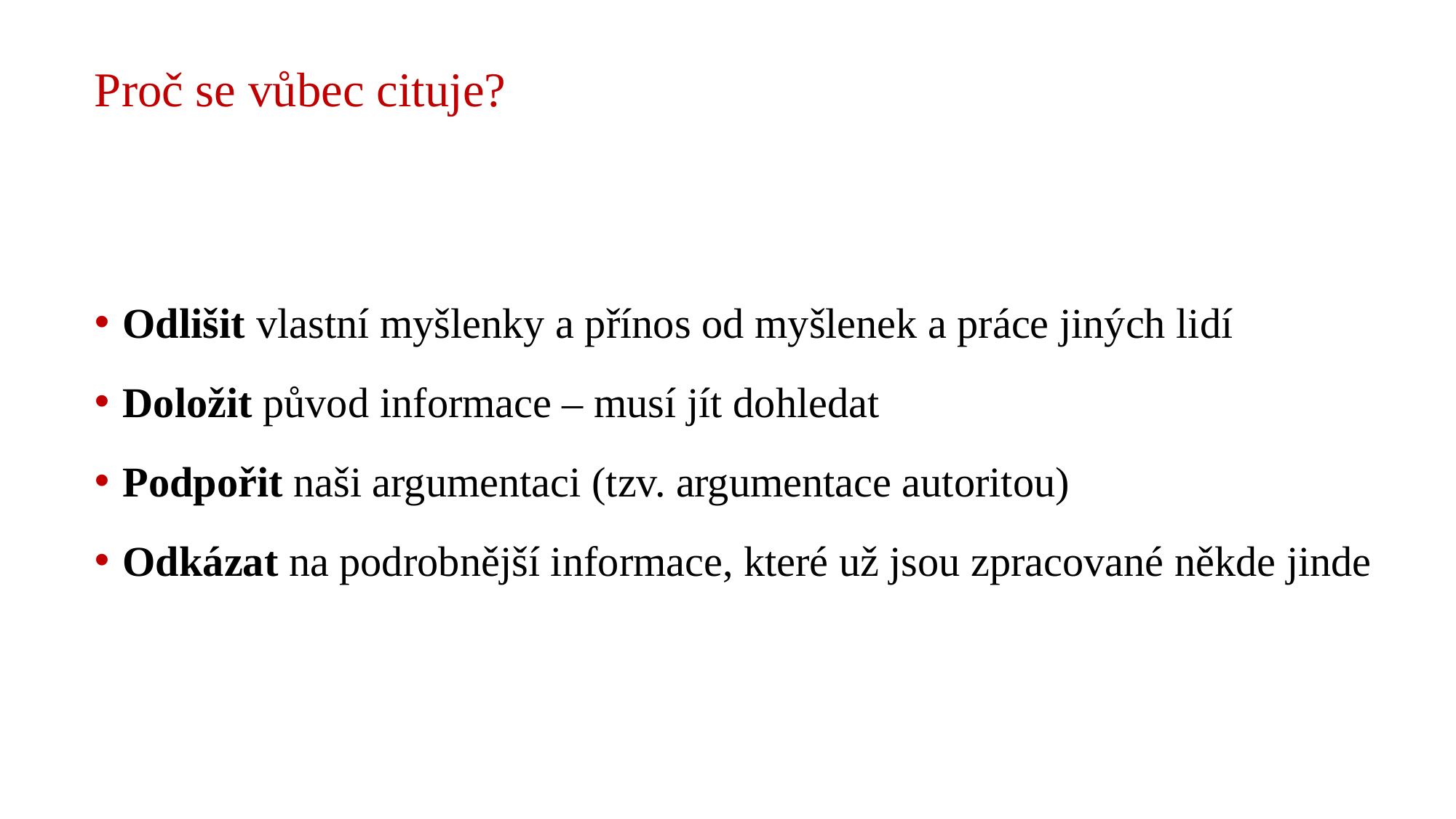

# Proč se vůbec cituje?

Odlišit vlastní myšlenky a přínos od myšlenek a práce jiných lidí
Doložit původ informace – musí jít dohledat
Podpořit naši argumentaci (tzv. argumentace autoritou)
Odkázat na podrobnější informace, které už jsou zpracované někde jinde